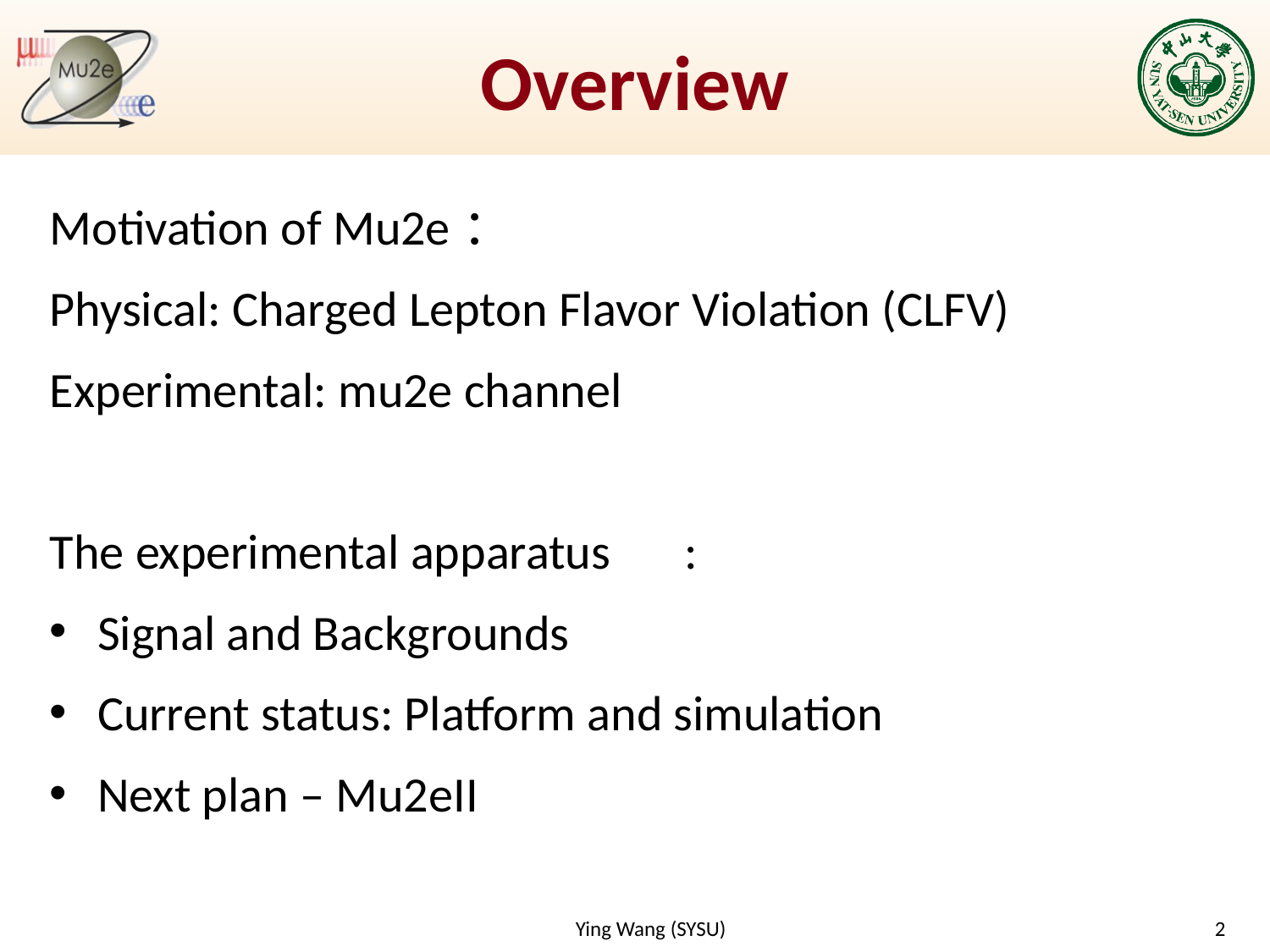

# Overview
Motivation of Mu2e：
Physical: Charged Lepton Flavor Violation (CLFV)
Experimental: mu2e channel

The experimental apparatus	:
Signal and Backgrounds
Current status: Platform and simulation
Next plan – Mu2eII

Ying Wang (SYSU)
2